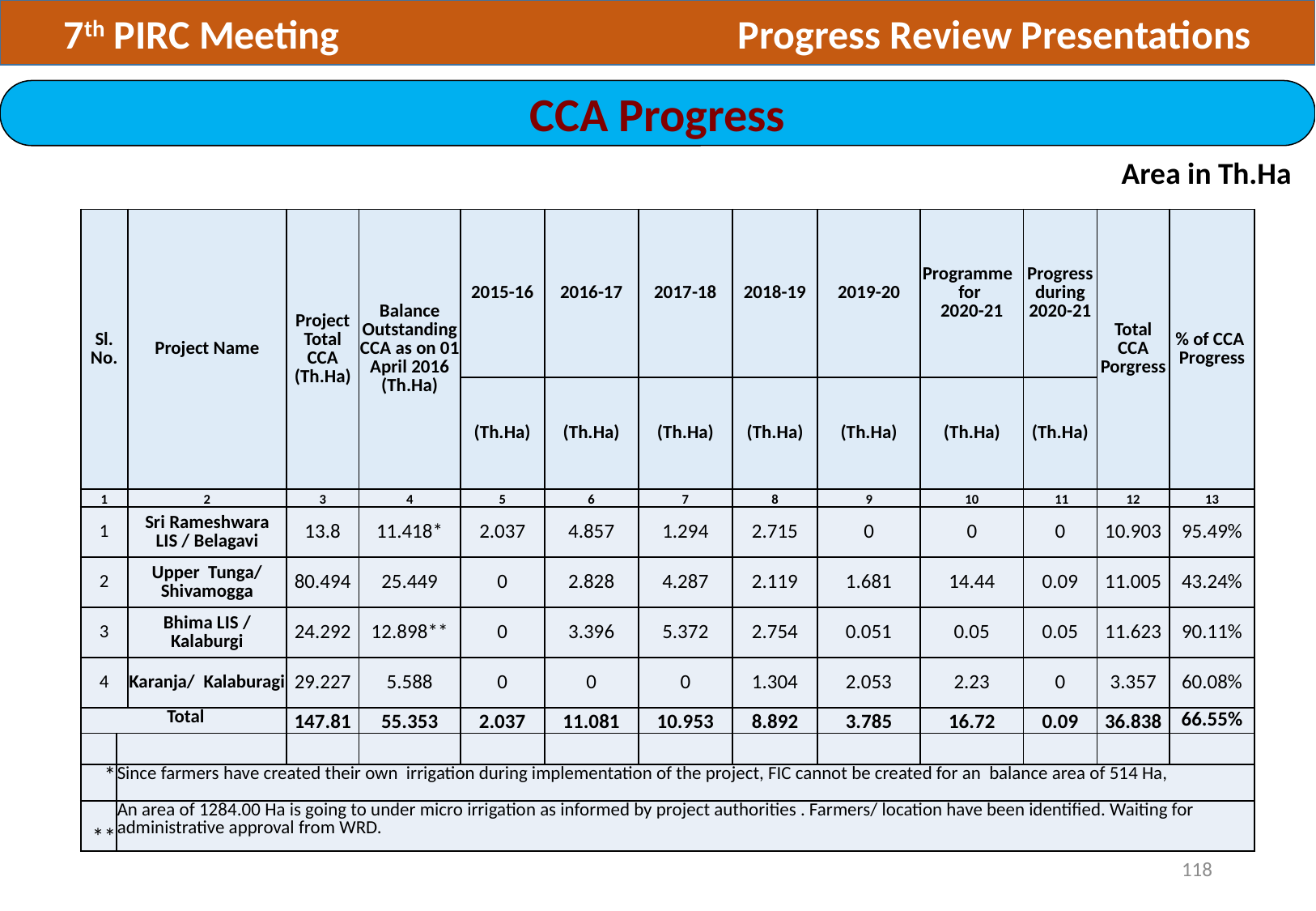

7th PIRC Meeting  	                                  Progress Review Presentations
CCA Progress
Area in Th.Ha
| Sl. No. |  | Project Name | Project Total CCA (Th.Ha) | Balance Outstanding CCA as on 01 April 2016 (Th.Ha) | 2015-16 | 2016-17 | 2017-18 | 2018-19 | 2019-20 | Programme for 2020-21 | Progress during 2020-21 | Total CCA Porgress | % of CCA Progress |
| --- | --- | --- | --- | --- | --- | --- | --- | --- | --- | --- | --- | --- | --- |
|  |  |  |  |  | (Th.Ha) | (Th.Ha) | (Th.Ha) | (Th.Ha) | (Th.Ha) | (Th.Ha) | (Th.Ha) |  |  |
| 1 |  | 2 | 3 | 4 | 5 | 6 | 7 | 8 | 9 | 10 | 11 | 12 | 13 |
| 1 |  | Sri Rameshwara LIS / Belagavi | 13.8 | 11.418\* | 2.037 | 4.857 | 1.294 | 2.715 | 0 | 0 | 0 | 10.903 | 95.49% |
| 2 |  | Upper Tunga/ Shivamogga | 80.494 | 25.449 | 0 | 2.828 | 4.287 | 2.119 | 1.681 | 14.44 | 0.09 | 11.005 | 43.24% |
| 3 |  | Bhima LIS / Kalaburgi | 24.292 | 12.898\*\* | 0 | 3.396 | 5.372 | 2.754 | 0.051 | 0.05 | 0.05 | 11.623 | 90.11% |
| 4 |  | Karanja/ Kalaburagi | 29.227 | 5.588 | 0 | 0 | 0 | 1.304 | 2.053 | 2.23 | 0 | 3.357 | 60.08% |
| Total |  |  | 147.81 | 55.353 | 2.037 | 11.081 | 10.953 | 8.892 | 3.785 | 16.72 | 0.09 | 36.838 | 66.55% |
|  |  |  |  |  |  |  |  |  |  |  |  |  |  |
| \* | Since farmers have created their own irrigation during implementation of the project, FIC cannot be created for an balance area of 514 Ha, | FIC cannot be created for an balance area of 514 Ha, because farmers have created their own source of irrigation during implementation of the project of which they are not ready to accept FIC in their land. |  |  |  |  |  |  |  |  |  |  |  |
| \*\* | An area of 1284.00 Ha is going to under micro irrigation as informed by project authorities . Farmers/ location have been identified. Waiting for administrative approval from WRD. | Pertaining to Bhima LIS - An area of 1284.00 Ha is going to take up under micro irrigation as informed by project authorities . Farmers and location have been identified and waiting for administrative approval from WRD. |  |  |  |  |  |  |  |  |  |  |  |
118